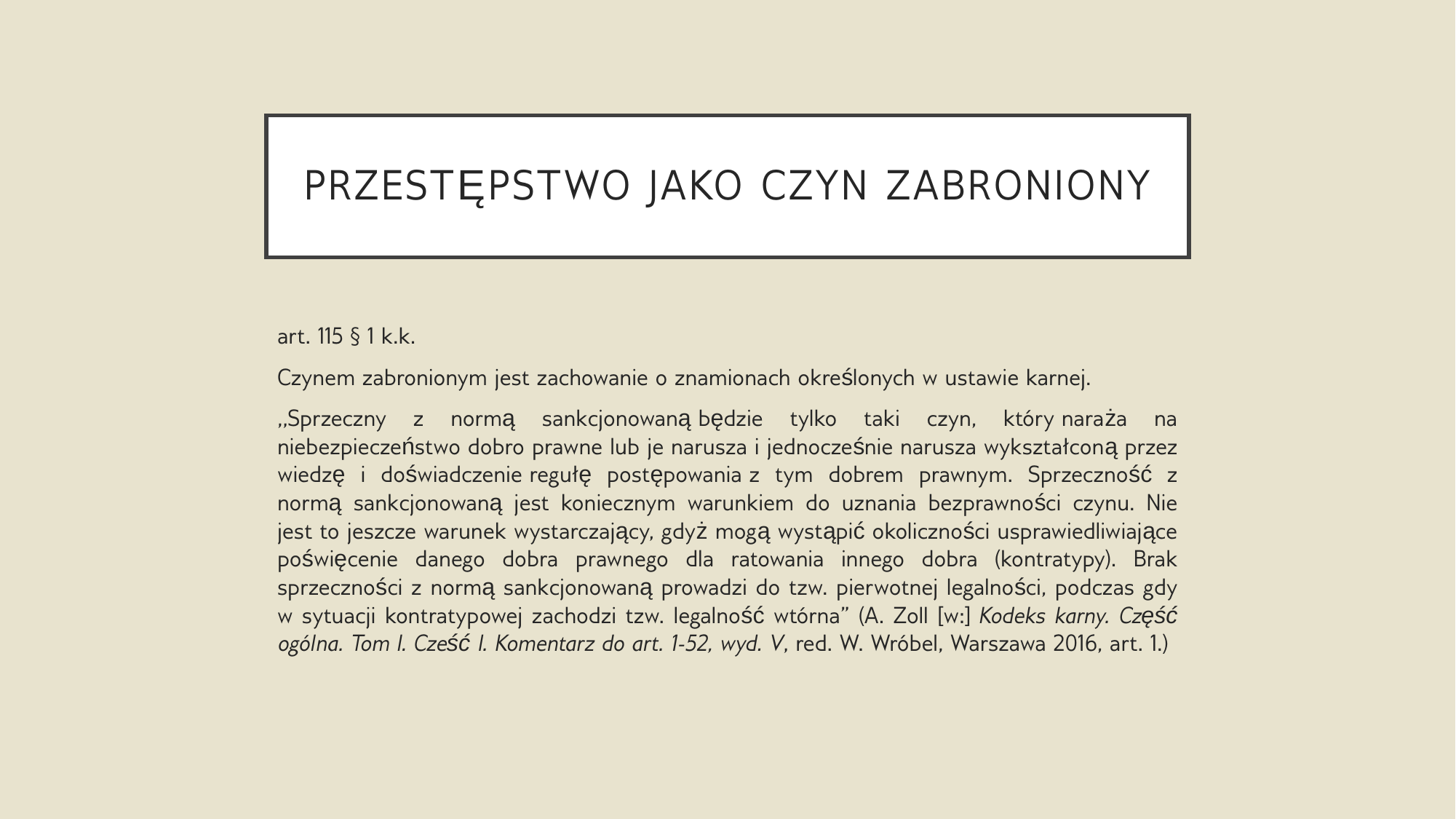

# PRZESTĘPSTWO JAKO CZYN ZABRONIONY
art. 115 § 1 k.k.
Czynem zabronionym jest zachowanie o znamionach określonych w ustawie karnej.
,,Sprzeczny z normą sankcjonowaną będzie tylko taki czyn, który naraża na niebezpieczeństwo dobro prawne lub je narusza i jednocześnie narusza wykształconą przez wiedzę i doświadczenie regułę postępowania z tym dobrem prawnym. Sprzeczność z normą sankcjonowaną jest koniecznym warunkiem do uznania bezprawności czynu. Nie jest to jeszcze warunek wystarczający, gdyż mogą wystąpić okoliczności usprawiedliwiające poświęcenie danego dobra prawnego dla ratowania innego dobra (kontratypy). Brak sprzeczności z normą sankcjonowaną prowadzi do tzw. pierwotnej legalności, podczas gdy w sytuacji kontratypowej zachodzi tzw. legalność wtórna” (A. Zoll [w:] Kodeks karny. Część ogólna. Tom I. Cześć I. Komentarz do art. 1-52, wyd. V, red. W. Wróbel, Warszawa 2016, art. 1.)